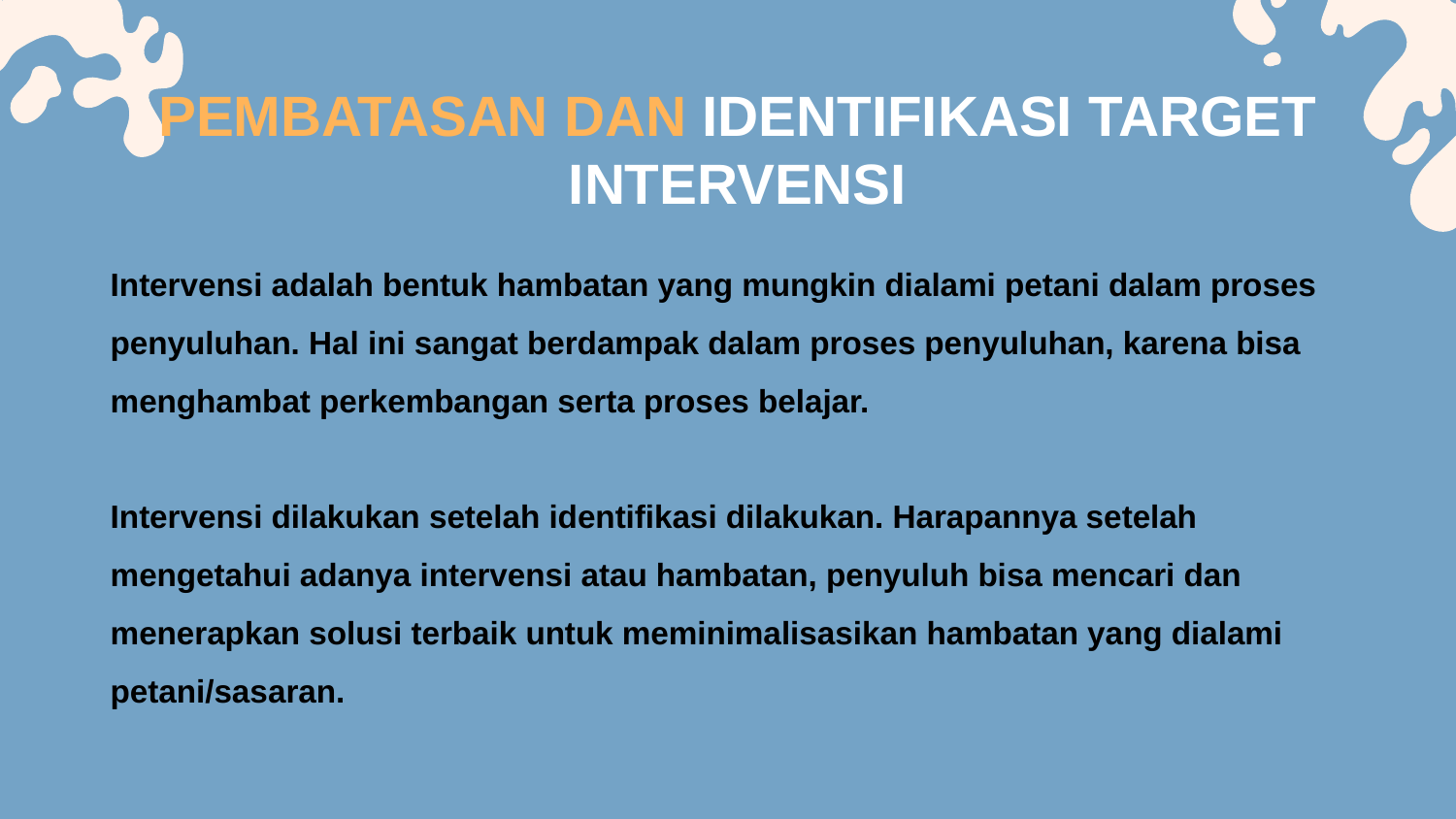

# PEMBATASAN DAN IDENTIFIKASI TARGET INTERVENSI
Intervensi adalah bentuk hambatan yang mungkin dialami petani dalam proses penyuluhan. Hal ini sangat berdampak dalam proses penyuluhan, karena bisa
menghambat perkembangan serta proses belajar.

Intervensi dilakukan setelah identifikasi dilakukan. Harapannya setelah mengetahui adanya intervensi atau hambatan, penyuluh bisa mencari dan menerapkan solusi terbaik untuk meminimalisasikan hambatan yang dialami petani/sasaran.